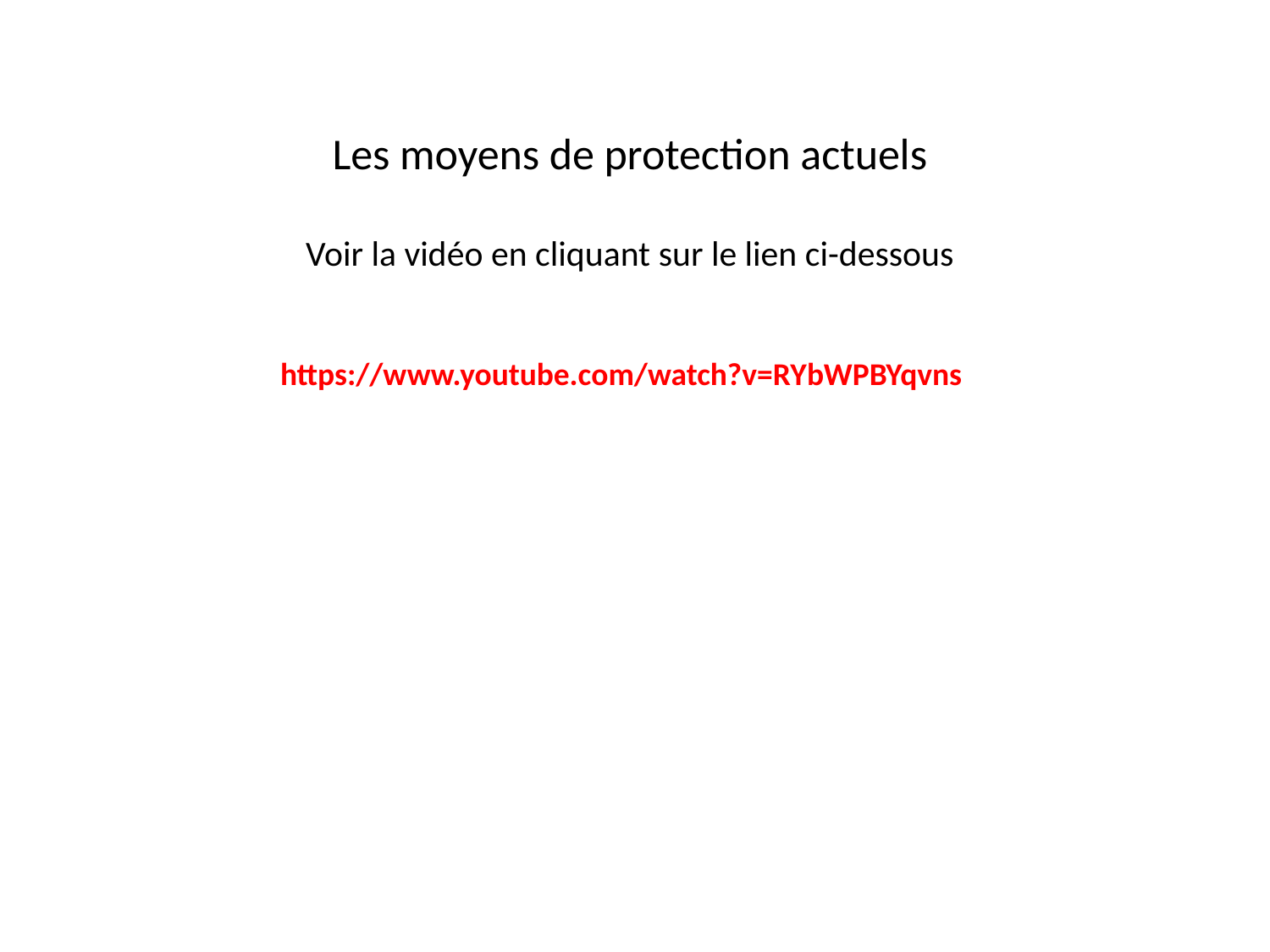

Les moyens de protection actuels

Voir la vidéo en cliquant sur le lien ci-dessous
https://www.youtube.com/watch?v=RYbWPBYqvns